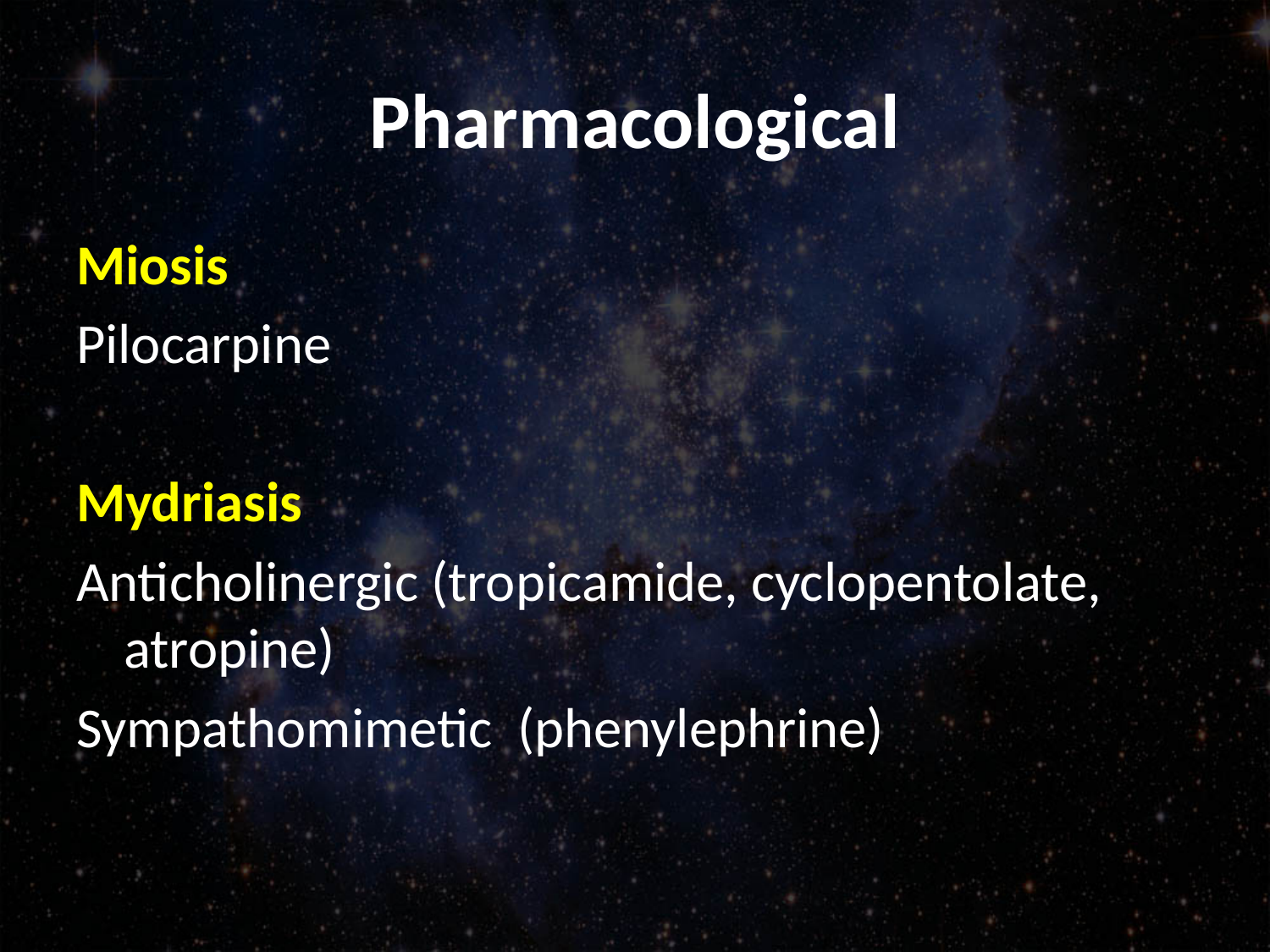

# Pharmacological
Miosis
Pilocarpine

Mydriasis
Anticholinergic (tropicamide, cyclopentolate, atropine)
Sympathomimetic  (phenylephrine)